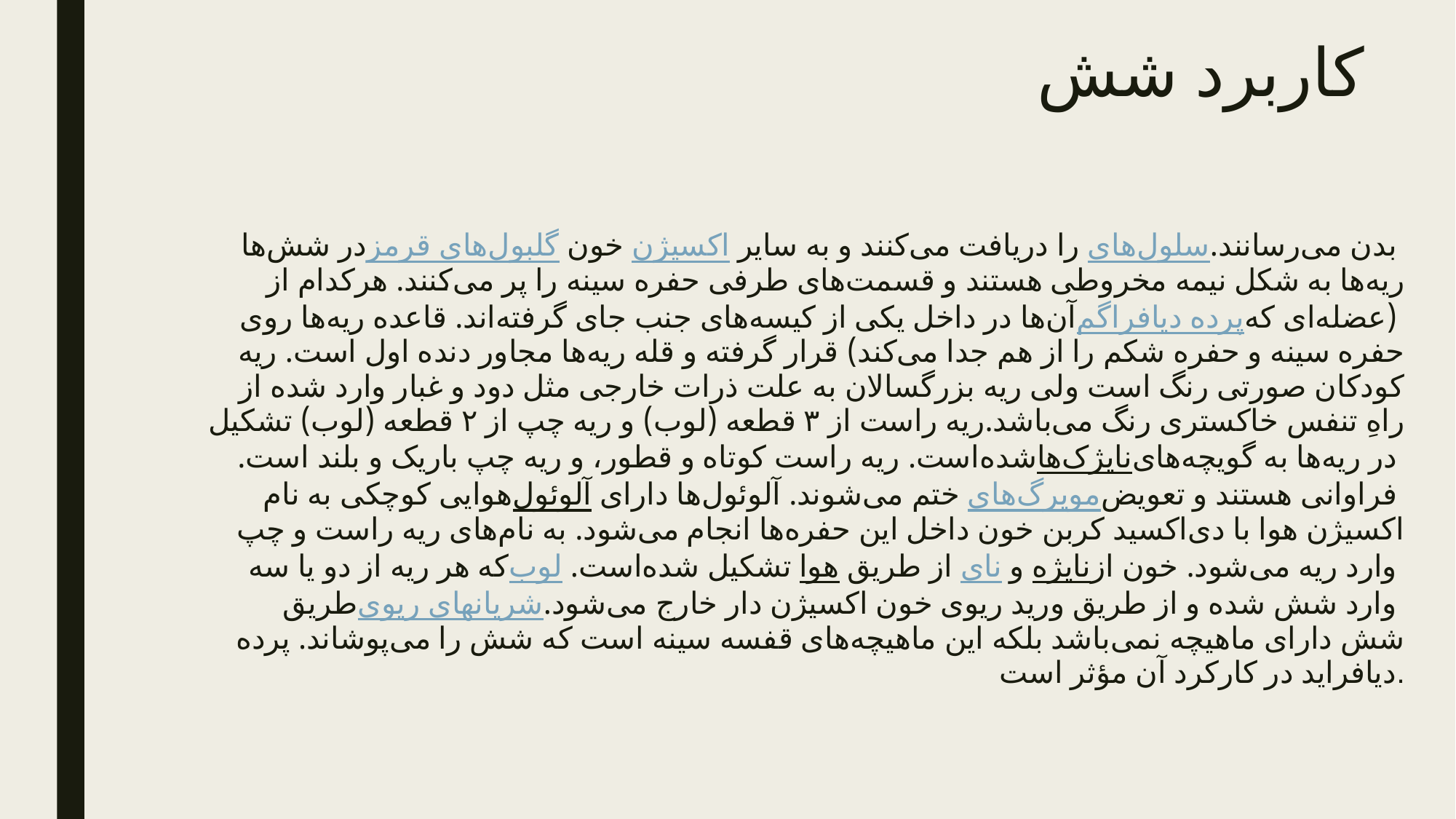

# کاربرد شش
در شش‌ها گلبول‌های قرمز خون اکسیژن را دریافت می‌کنند و به سایر سلول‌های بدن می‌رسانند. ریه‌ها به شکل نیمه مخروطی هستند و قسمت‌های طرفی حفره سینه را پر می‌کنند. هرکدام از آن‌ها در داخل یکی از کیسه‌های جنب جای گرفته‌اند. قاعده ریه‌ها روی پرده دیافراگم (عضله‌ای که حفره سینه و حفره شکم را از هم جدا می‌کند) قرار گرفته و قله ریه‌ها مجاور دنده اول است. ریه کودکان صورتی رنگ است ولی ریه بزرگسالان به علت ذرات خارجی مثل دود و غبار وارد شده از راهِ تنفس خاکستری رنگ می‌باشد.ریه راست از ۳ قطعه (لوب) و ریه چپ از ۲ قطعه (لوب) تشکیل شده‌است. ریه راست کوتاه و قطور، و ریه چپ باریک و بلند است. نایژک‌ها در ریه‌ها به گویچه‌های هوایی کوچکی به نام آلوئول ختم می‌شوند. آلوئول‌ها دارای مویرگ‌های فراوانی هستند و تعویض اکسیژن هوا با دی‌اکسید کربن خون داخل این حفره‌ها انجام می‌شود. به نام‌های ریه راست و چپ که هر ریه از دو یا سه لوب تشکیل شده‌است. هوا از طریق نای و نایژه وارد ریه می‌شود. خون از طریق شریانهای ریوی وارد شش شده و از طریق ورید ریوی خون اکسیژن دار خارج می‌شود. شش دارای ماهیچه نمی‌باشد بلکه این ماهیچه‌های قفسه سینه است که شش را می‌پوشاند. پرده دیافراید در کارکرد آن مؤثر است.